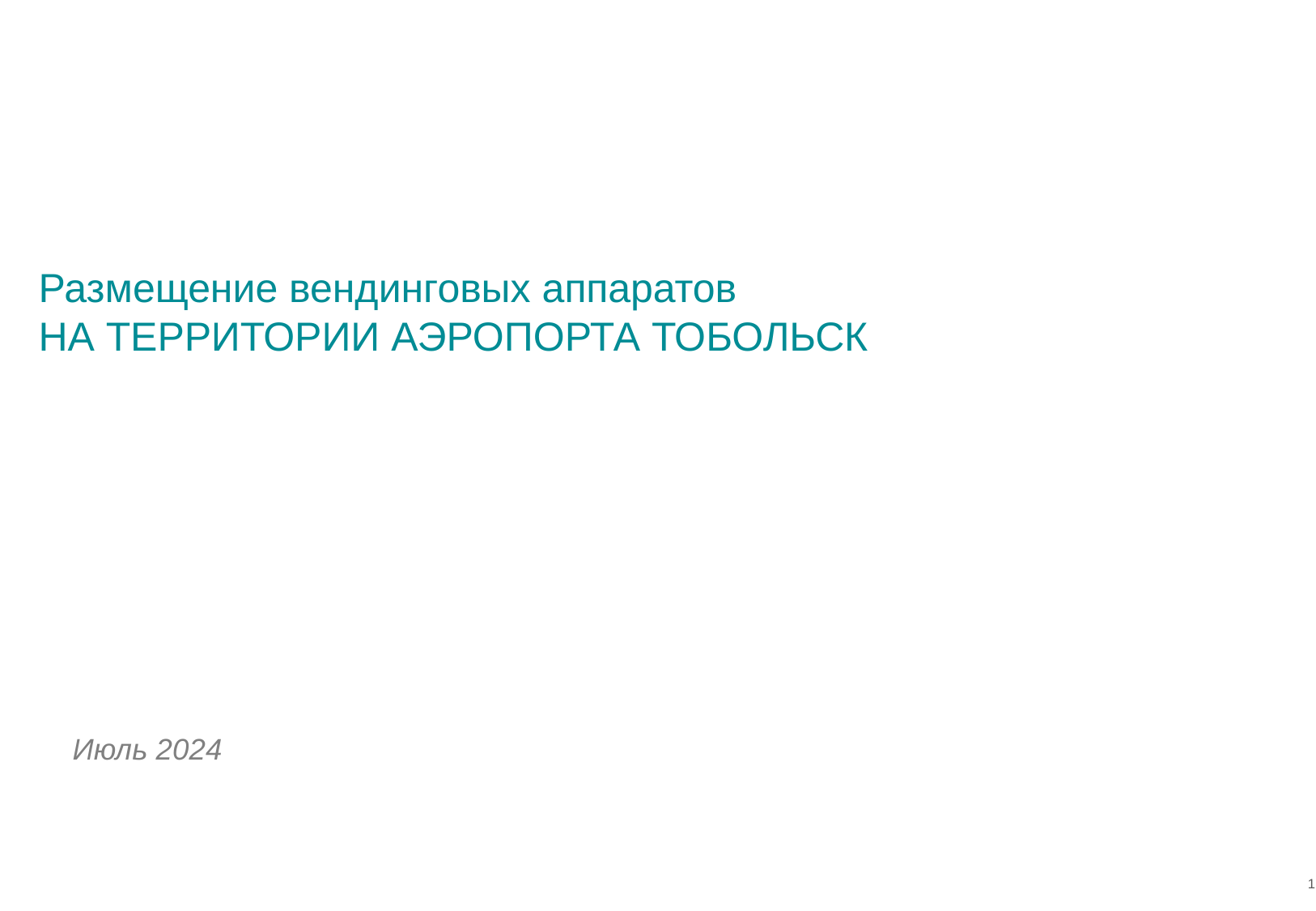

Размещение вендинговых аппаратов
НА ТЕРРИТОРИИ АЭРОПОРТА ТОБОЛЬСК
Июль 2024
1